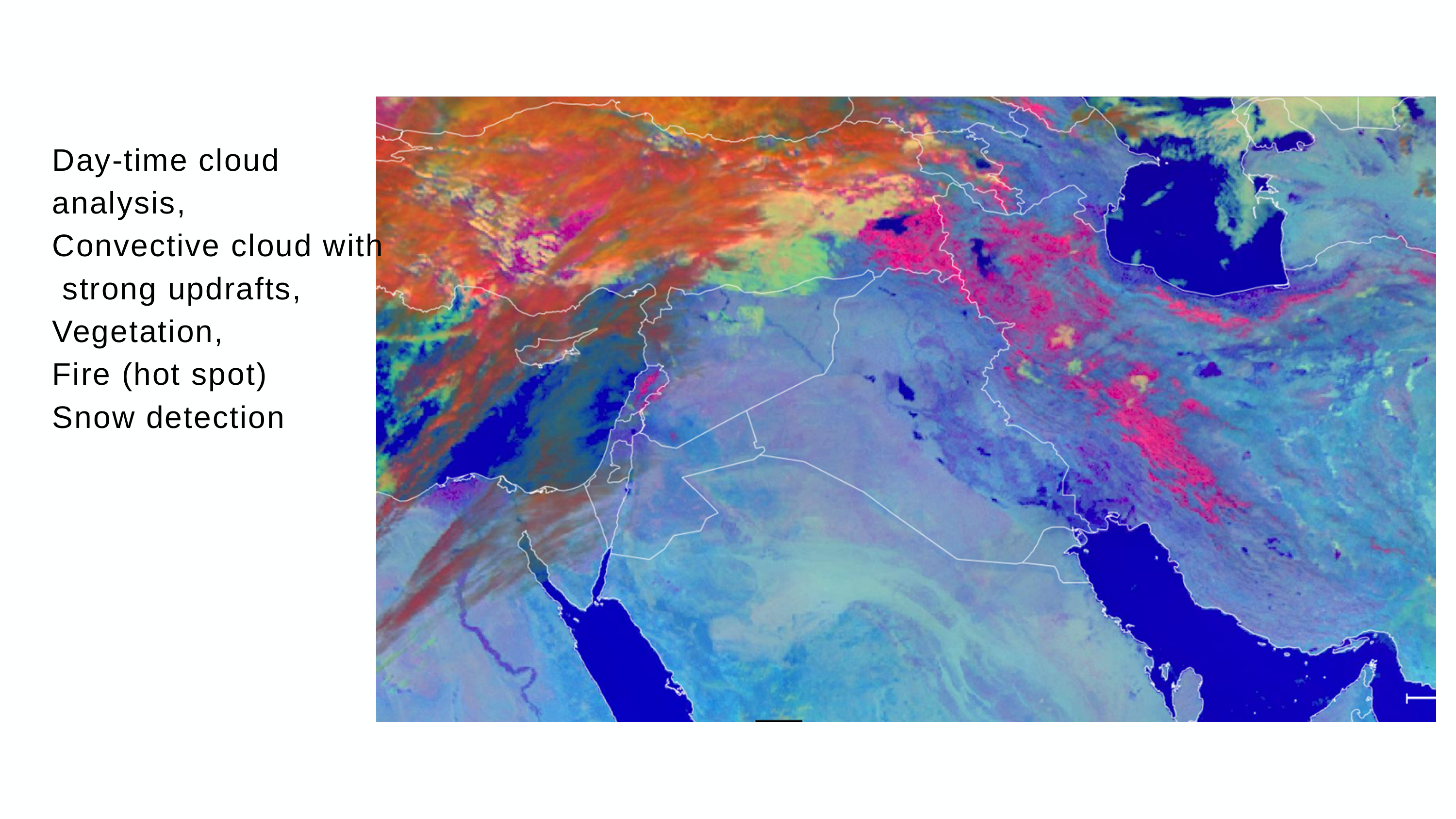

Day-time cloud analysis,
Convective cloud with
 strong updrafts,
Vegetation,
Fire (hot spot)
Snow detection